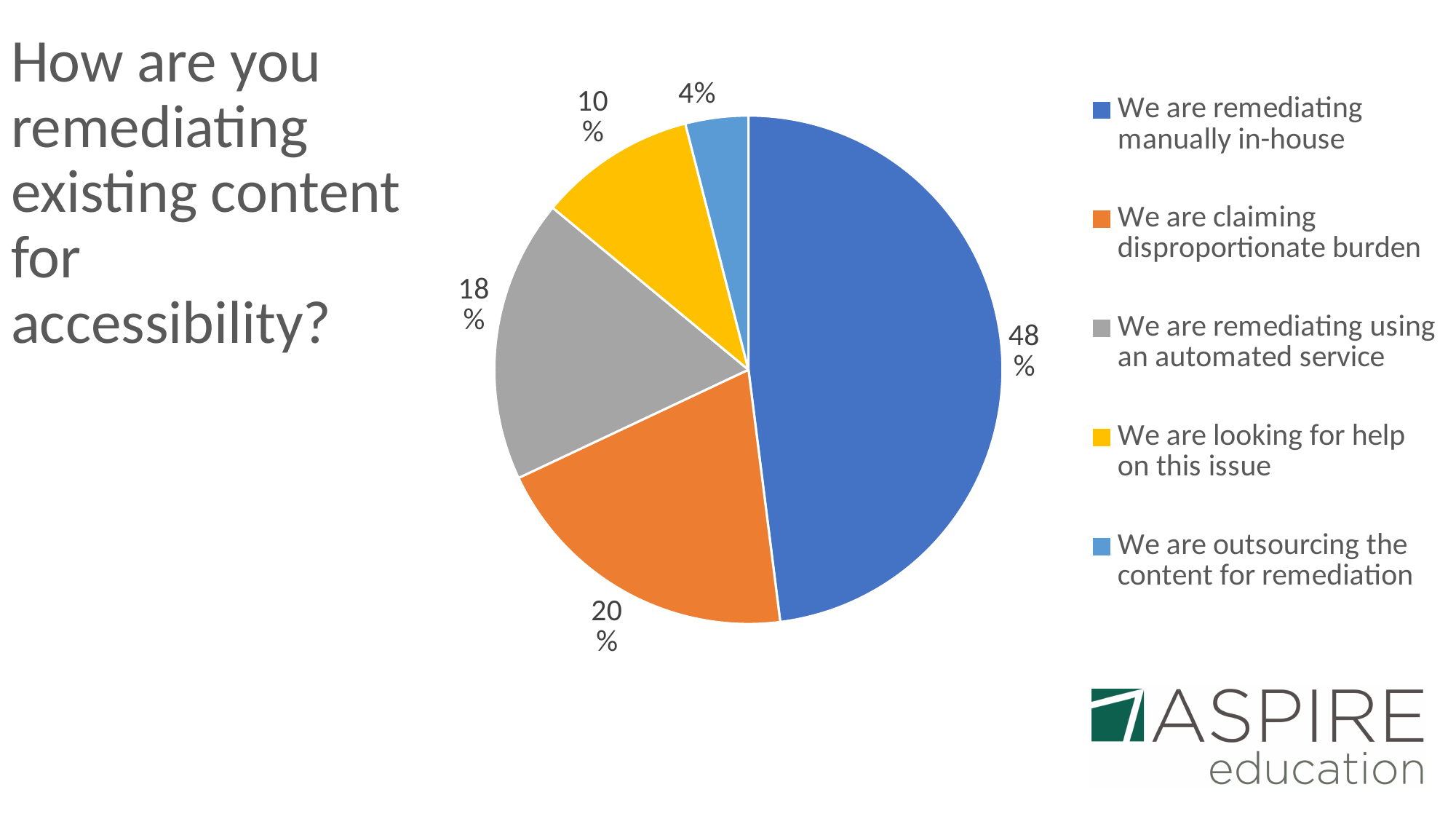

# How are you remediating existing content for accessibility?

### Chart

| Category |  |
|---|---|
| We are remediating manually in-house | 24.0 |
| We are claiming disproportionate burden | 10.0 |
| We are remediating using an automated service | 9.0 |
| We are looking for help on this issue | 5.0 |
| We are outsourcing the content for remediation | 2.0 |

### Chart

| Category |
|---|